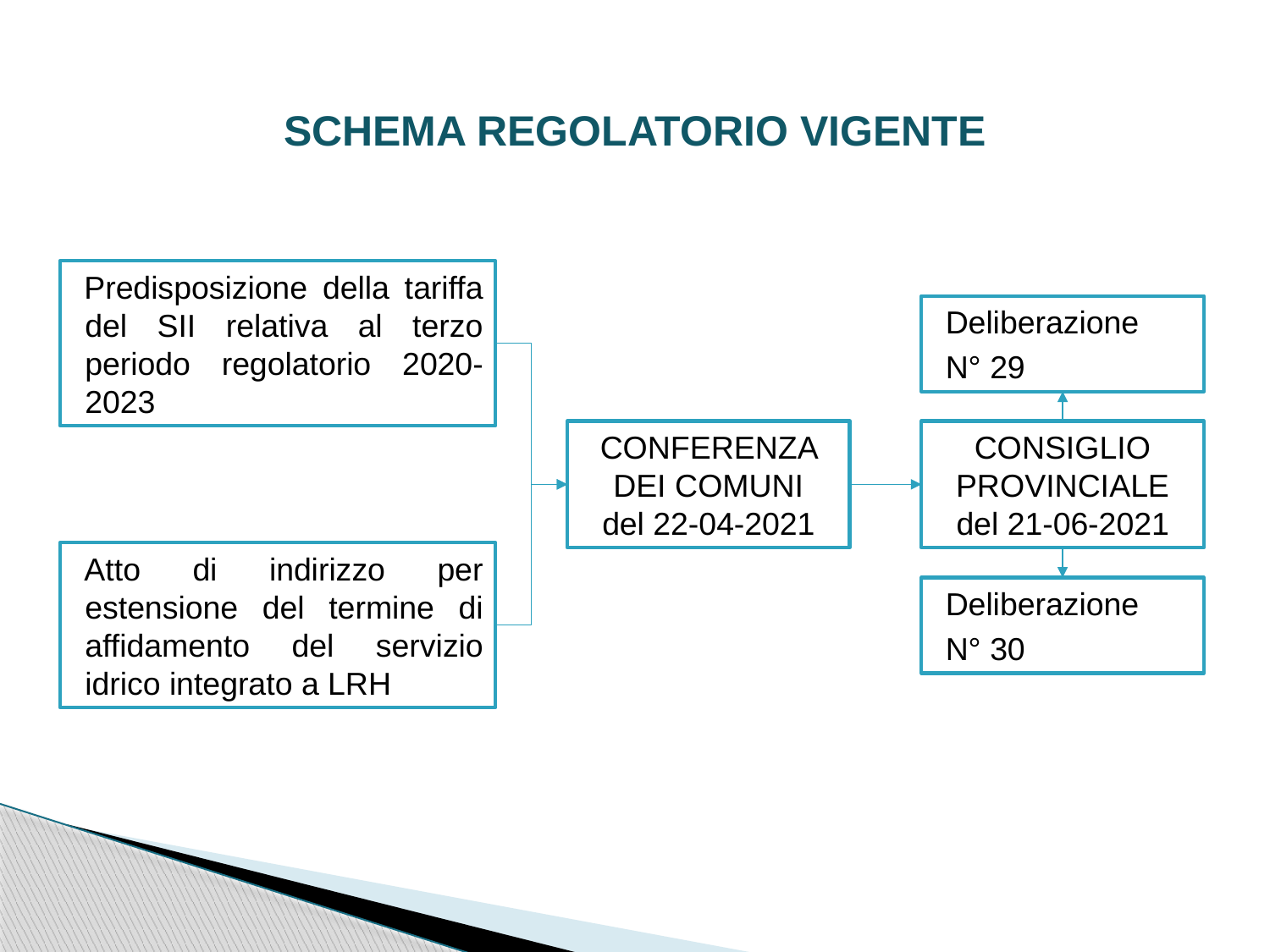

# SCHEMA REGOLATORIO VIGENTE
Predisposizione della tariffa del SII relativa al terzo periodo regolatorio 2020-2023
Deliberazione
N° 29
CONFERENZA DEI COMUNI
del 22-04-2021
CONSIGLIO
PROVINCIALE del 21-06-2021
Atto di indirizzo per estensione del termine di affidamento del servizio idrico integrato a LRH
Deliberazione
N° 30